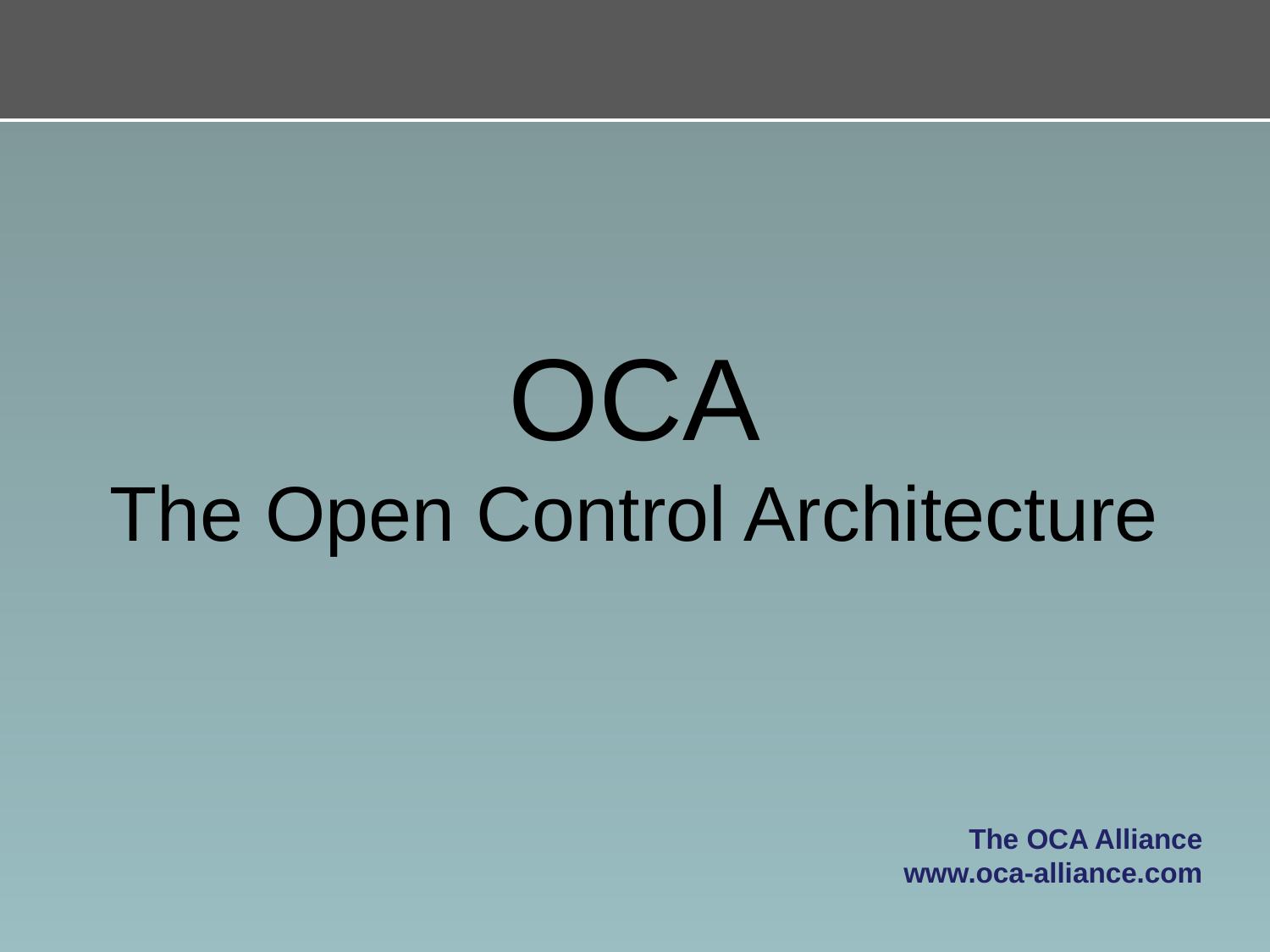

# OCA The Open Control Architecture
The OCA Alliance
www.oca-alliance.com